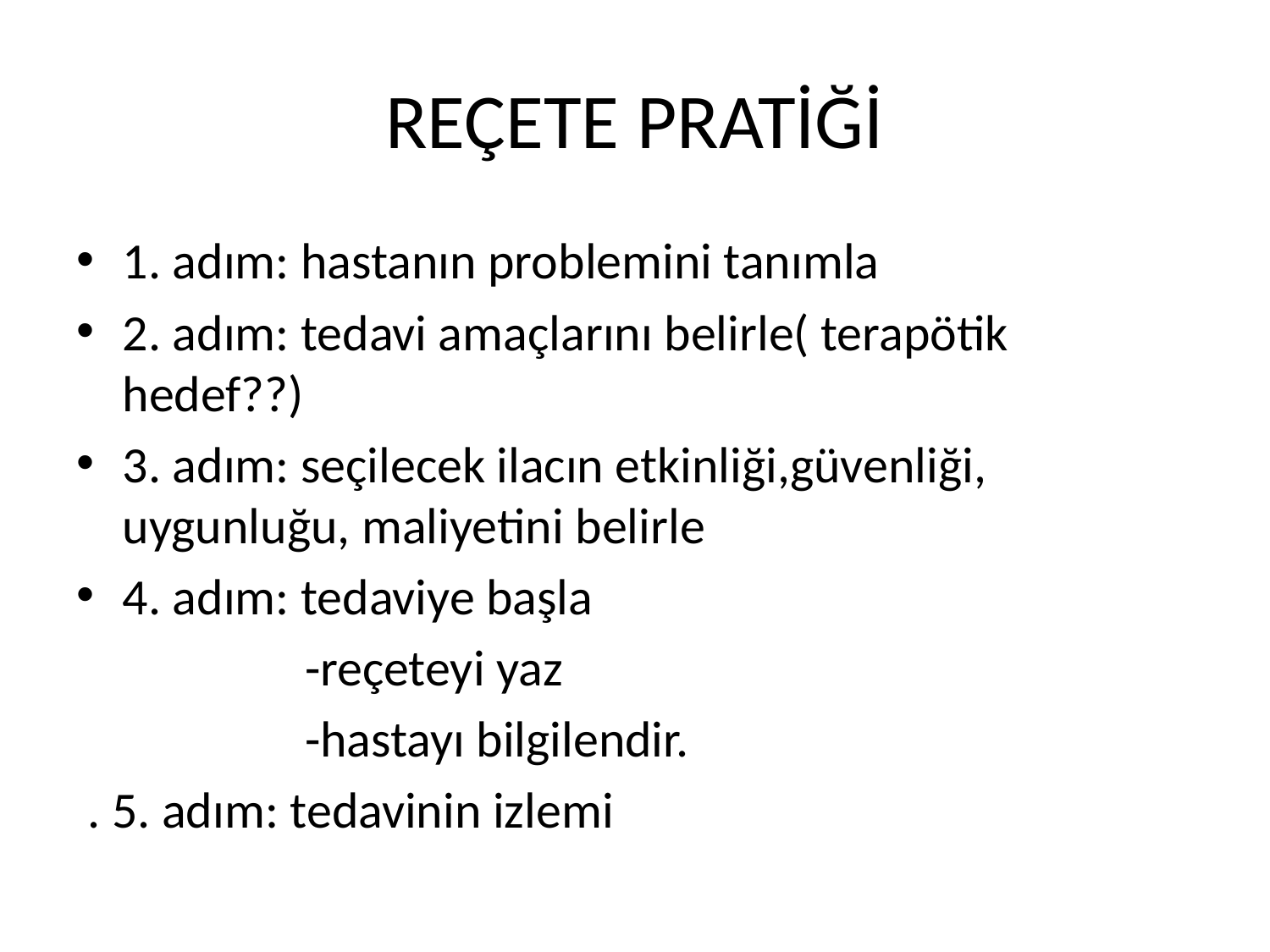

# REÇETE PRATİĞİ
1. adım: hastanın problemini tanımla
2. adım: tedavi amaçlarını belirle( terapötik hedef??)
3. adım: seçilecek ilacın etkinliği,güvenliği, uygunluğu, maliyetini belirle
4. adım: tedaviye başla
                    -reçeteyi yaz
                    -hastayı bilgilendir.
 . 5. adım: tedavinin izlemi